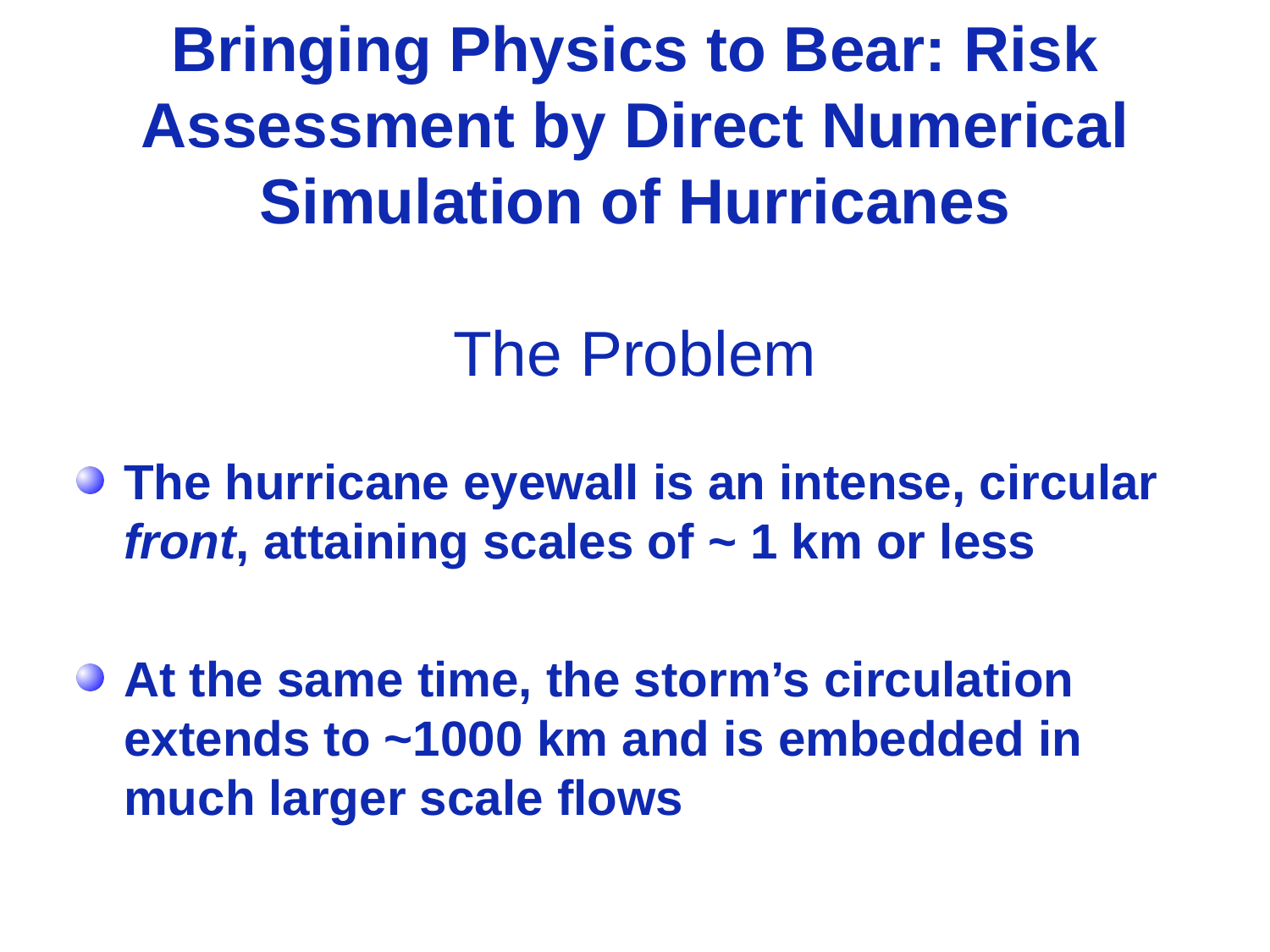

# Bringing Physics to Bear: Risk Assessment by Direct Numerical Simulation of Hurricanes The Problem
The hurricane eyewall is an intense, circular front, attaining scales of ~ 1 km or less

At the same time, the storm’s circulation extends to ~1000 km and is embedded in much larger scale flows